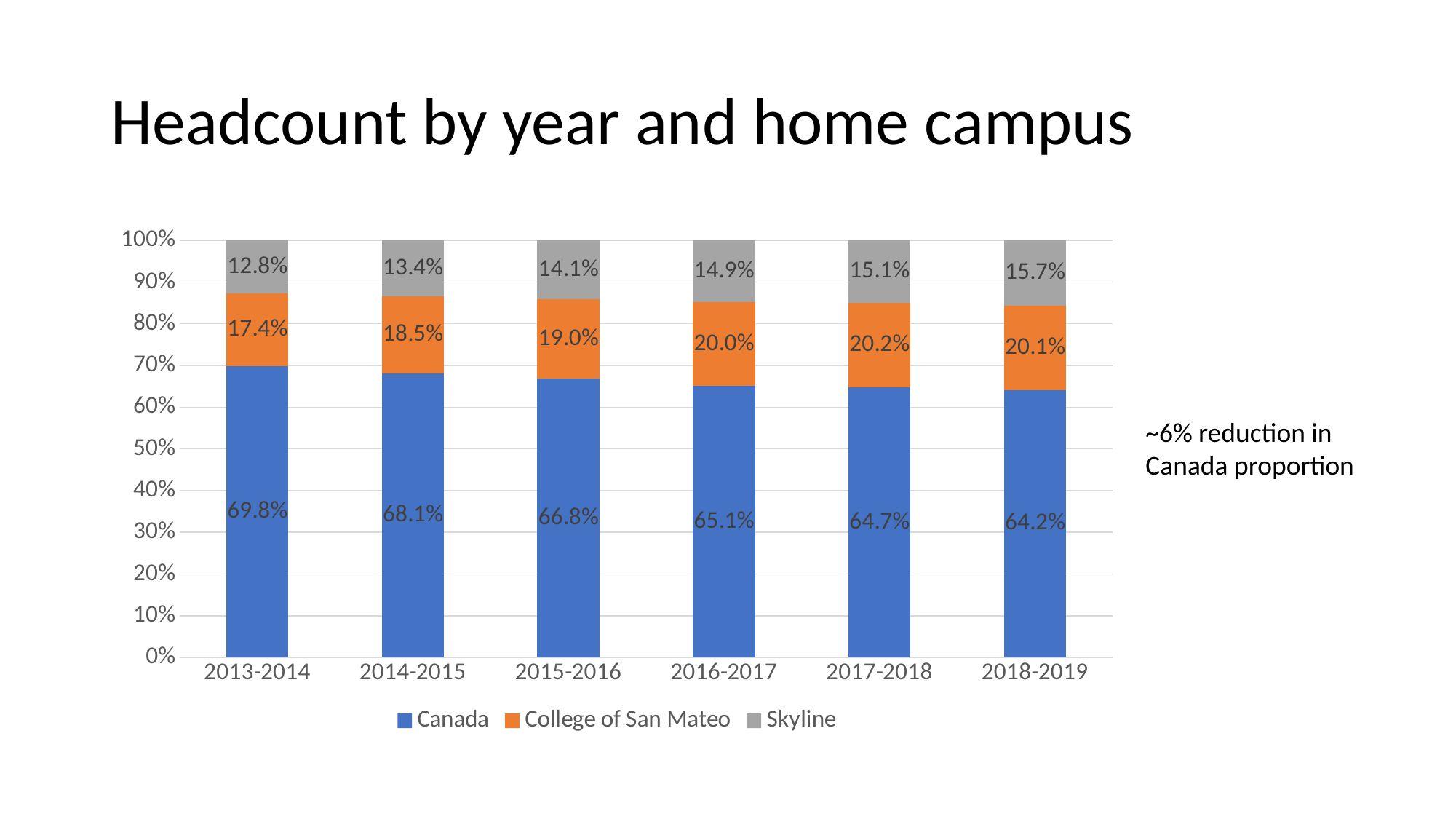

# Headcount by year and home campus

### Chart

| Category | Canada | College of San Mateo | Skyline |
|---|---|---|---|
| 2013-2014 | 0.6982828373640205 | 0.17414366627708353 | 0.12757349635889598 |
| 2014-2015 | 0.6806157657259134 | 0.18508360612226843 | 0.1343006281518181 |
| 2015-2016 | 0.6683795516966422 | 0.19039603083193055 | 0.1412244174714273 |
| 2016-2017 | 0.651370299553856 | 0.2001274697259401 | 0.14850223072020396 |
| 2017-2018 | 0.6473106272101247 | 0.20212171970965942 | 0.15056765308021589 |
| 2018-2019 | 0.6415895790069851 | 0.20124598829526147 | 0.15716443269775346 |
~6% reduction in
Canada proportion